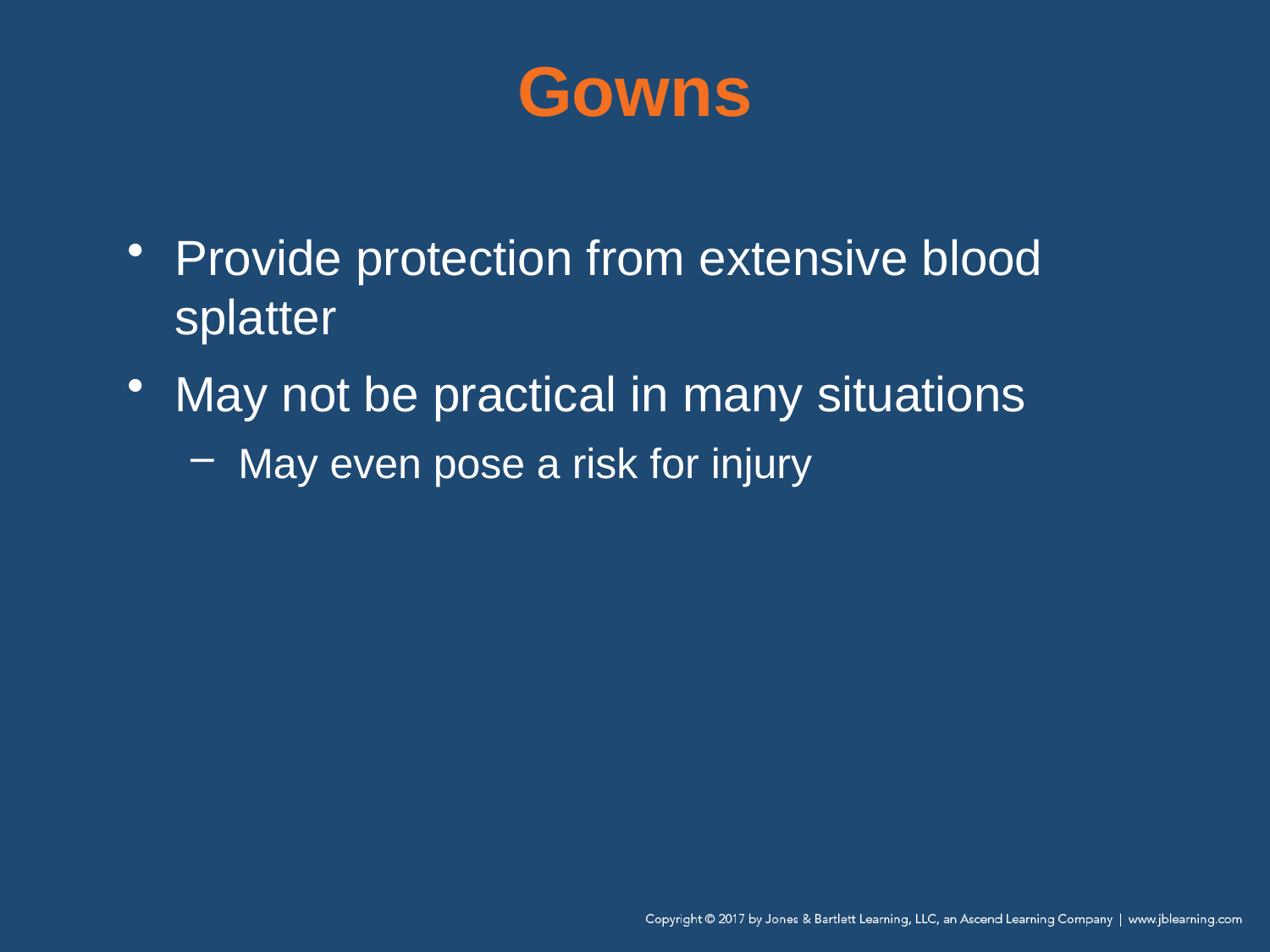

# Gowns
Provide protection from extensive blood splatter
May not be practical in many situations
May even pose a risk for injury